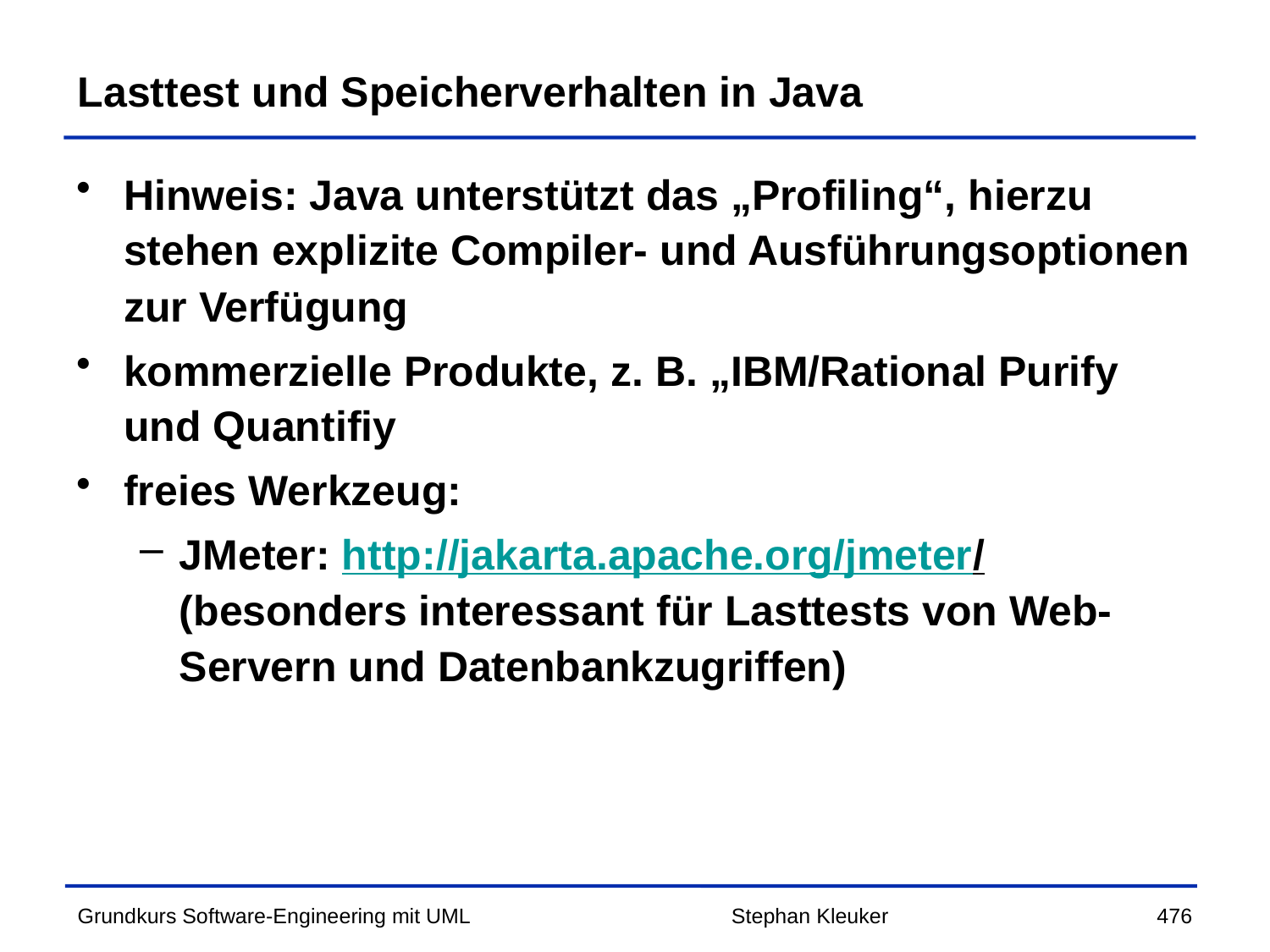

# Lasttest und Speicherverhalten in Java
Hinweis: Java unterstützt das „Profiling“, hierzu stehen explizite Compiler- und Ausführungsoptionen zur Verfügung
kommerzielle Produkte, z. B. „IBM/Rational Purify und Quantifiy
freies Werkzeug:
JMeter: http://jakarta.apache.org/jmeter/  (besonders interessant für Lasttests von Web-Servern und Datenbankzugriffen)
Stephan Kleuker